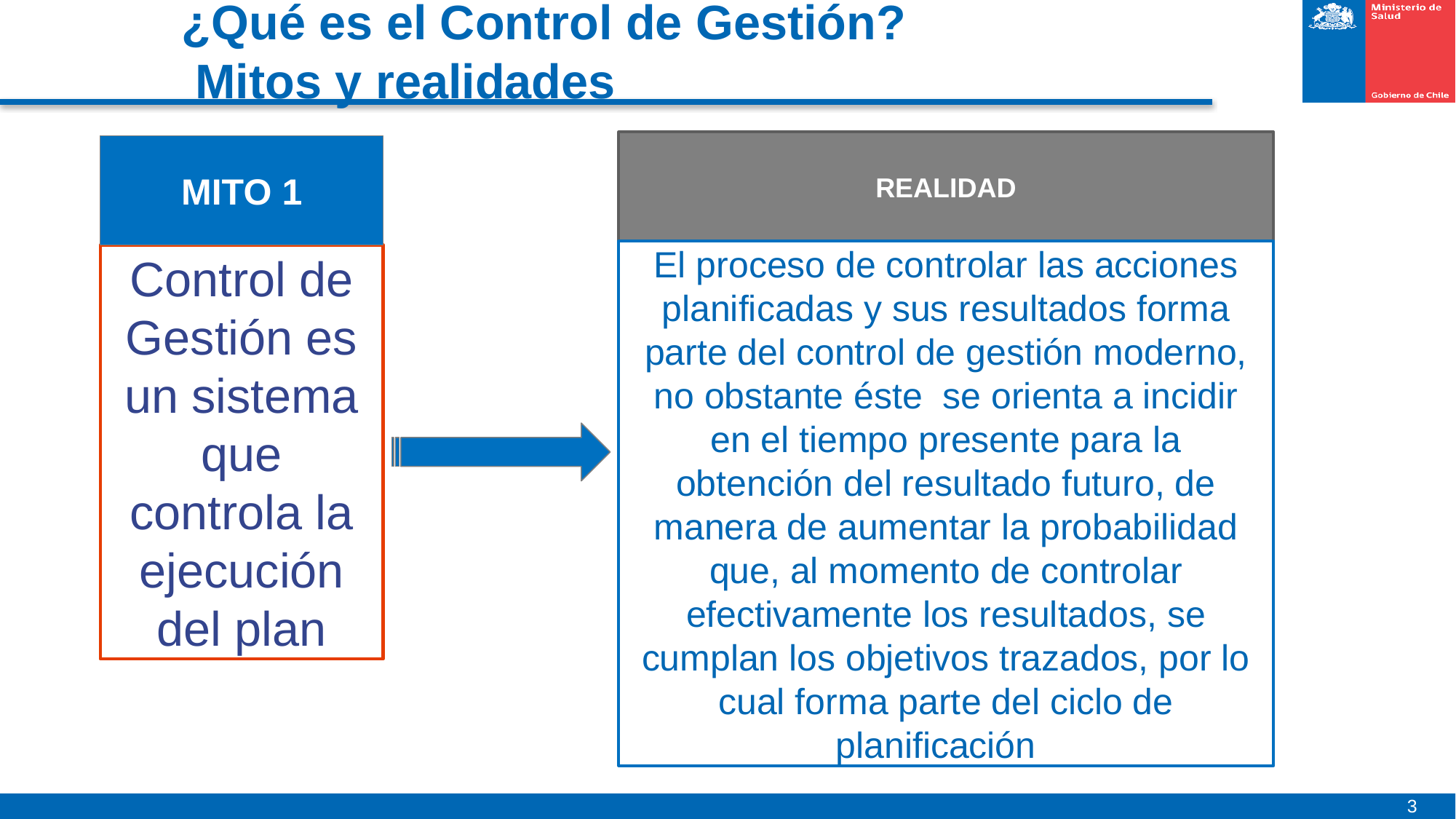

# ¿Qué es el Control de Gestión? Mitos y realidades
REALIDAD

MITO 1
El proceso de controlar las acciones planificadas y sus resultados forma parte del control de gestión moderno, no obstante éste  se orienta a incidir en el tiempo presente para la obtención del resultado futuro, de manera de aumentar la probabilidad que, al momento de controlar efectivamente los resultados, se cumplan los objetivos trazados, por lo cual forma parte del ciclo de planificación
Control de Gestión es un sistema que controla la ejecución del plan

3